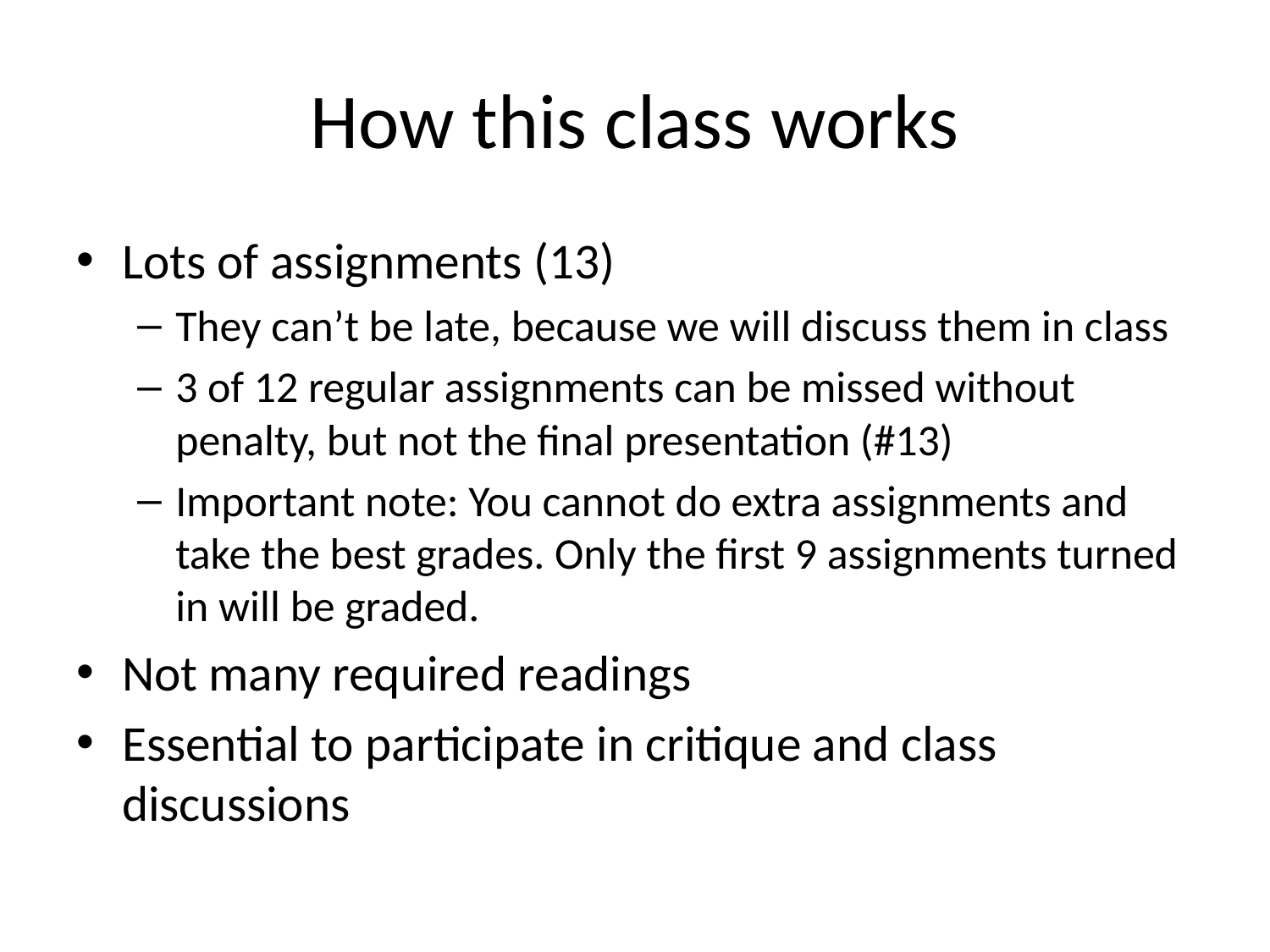

# How this class works
Lots of assignments (13)
They can’t be late, because we will discuss them in class
3 of 12 regular assignments can be missed without penalty, but not the final presentation (#13)
Important note: You cannot do extra assignments and take the best grades. Only the first 9 assignments turned in will be graded.
Not many required readings
Essential to participate in critique and class discussions